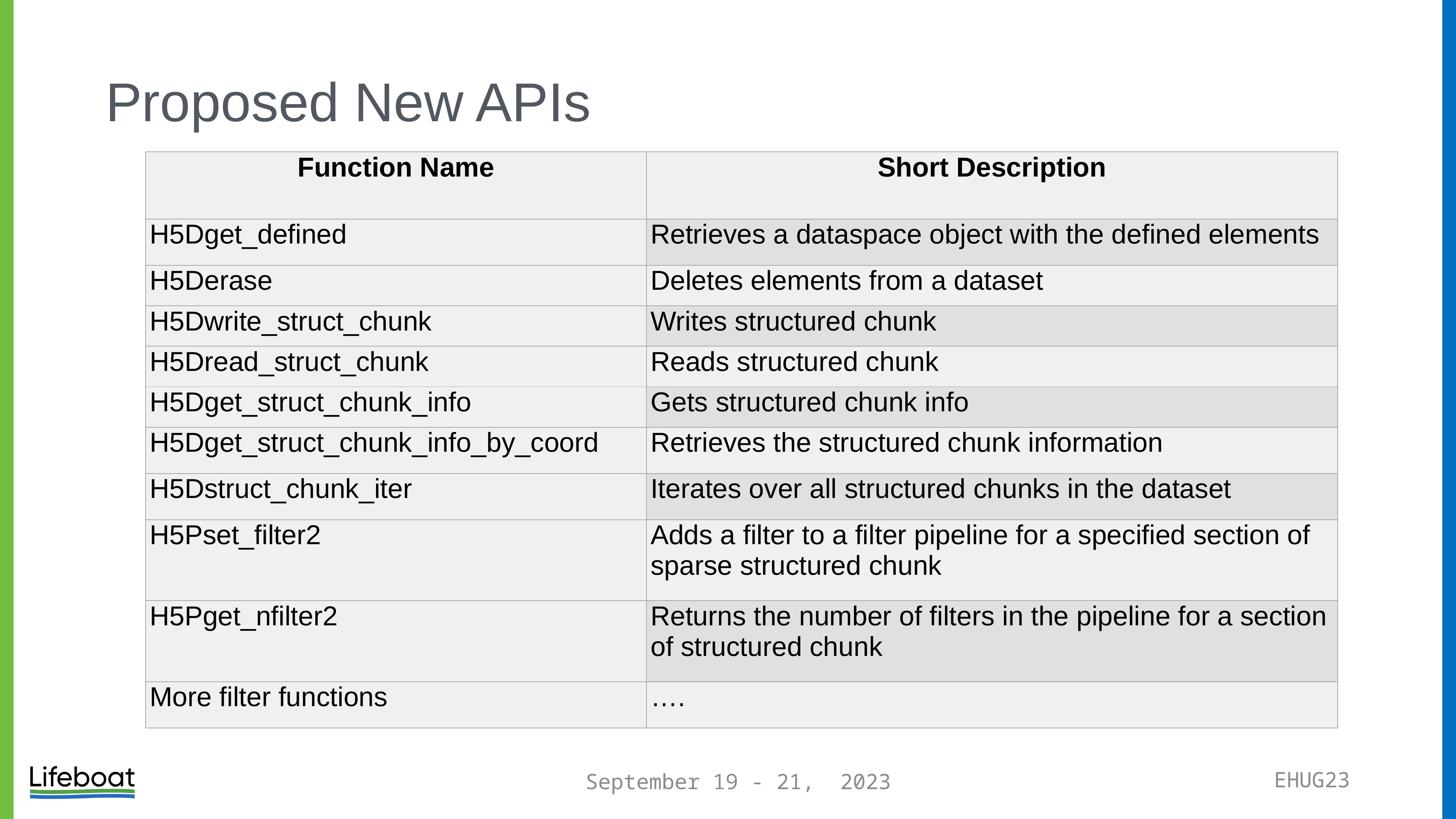

# Proposed New APIs
| Function Name | Short Description |
| --- | --- |
| H5Dget\_defined | Retrieves a dataspace object with the defined elements |
| H5Derase | Deletes elements from a dataset |
| H5Dwrite\_struct\_chunk | Writes structured chunk |
| H5Dread\_struct\_chunk | Reads structured chunk |
| H5Dget\_struct\_chunk\_info | Gets structured chunk info |
| H5Dget\_struct\_chunk\_info\_by\_coord | Retrieves the structured chunk information |
| H5Dstruct\_chunk\_iter | Iterates over all structured chunks in the dataset |
| H5Pset\_filter2 | Adds a filter to a filter pipeline for a specified section of sparse structured chunk |
| H5Pget\_nfilter2 | Returns the number of filters in the pipeline for a section of structured chunk |
| More filter functions | …. |
September 19 - 21,  2023
EHUG23